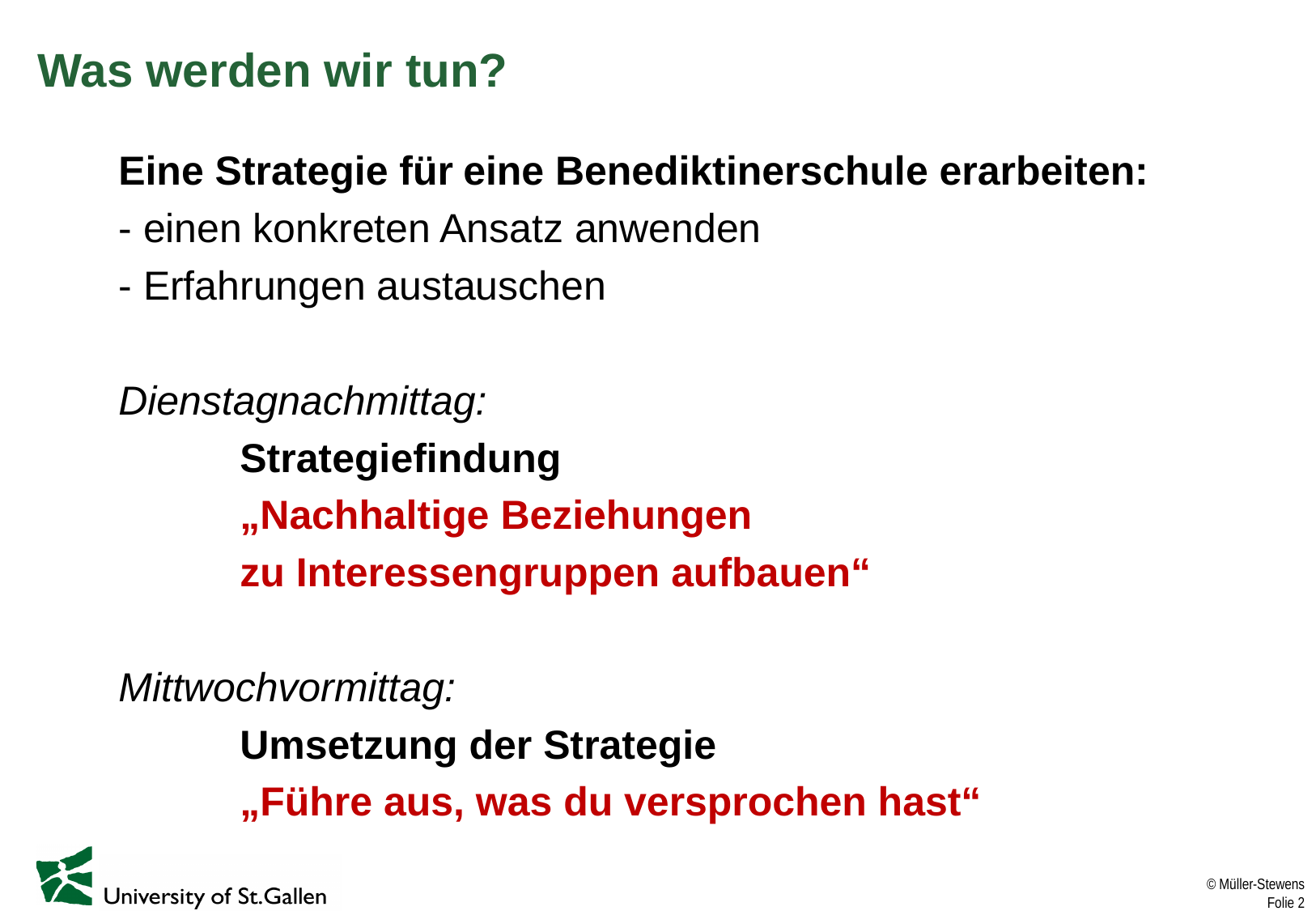

# Was werden wir tun?
Eine Strategie für eine Benediktinerschule erarbeiten:
- einen konkreten Ansatz anwenden
- Erfahrungen austauschen

Dienstagnachmittag:
	Strategiefindung
	„Nachhaltige Beziehungen
	zu Interessengruppen aufbauen“

Mittwochvormittag:
	Umsetzung der Strategie
	„Führe aus, was du versprochen hast“